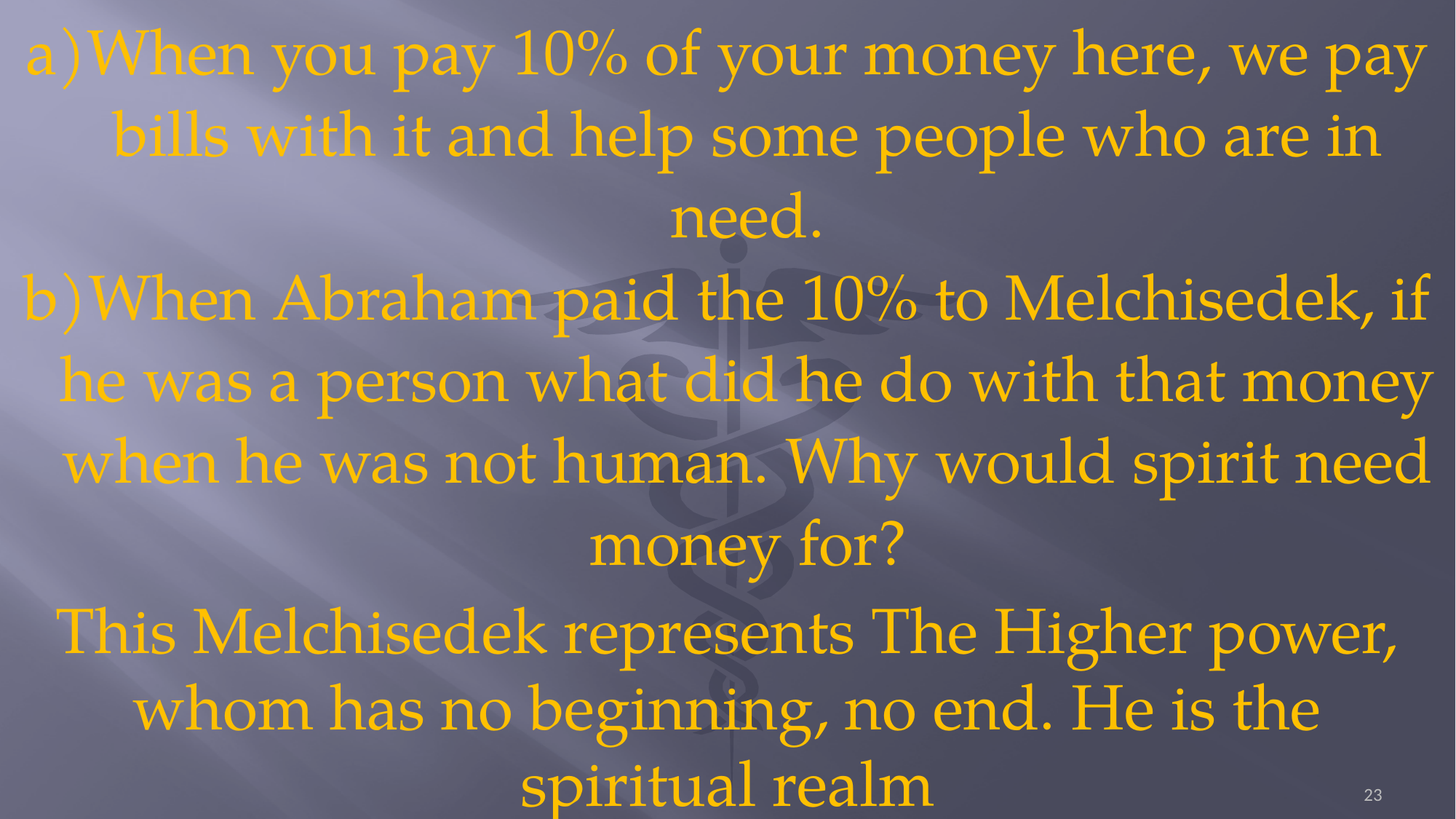

When you pay 10% of your money here, we pay bills with it and help some people who are in need.
When Abraham paid the 10% to Melchisedek, if he was a person what did he do with that money when he was not human. Why would spirit need money for?
This Melchisedek represents The Higher power, whom has no beginning, no end. He is the spiritual realm
23